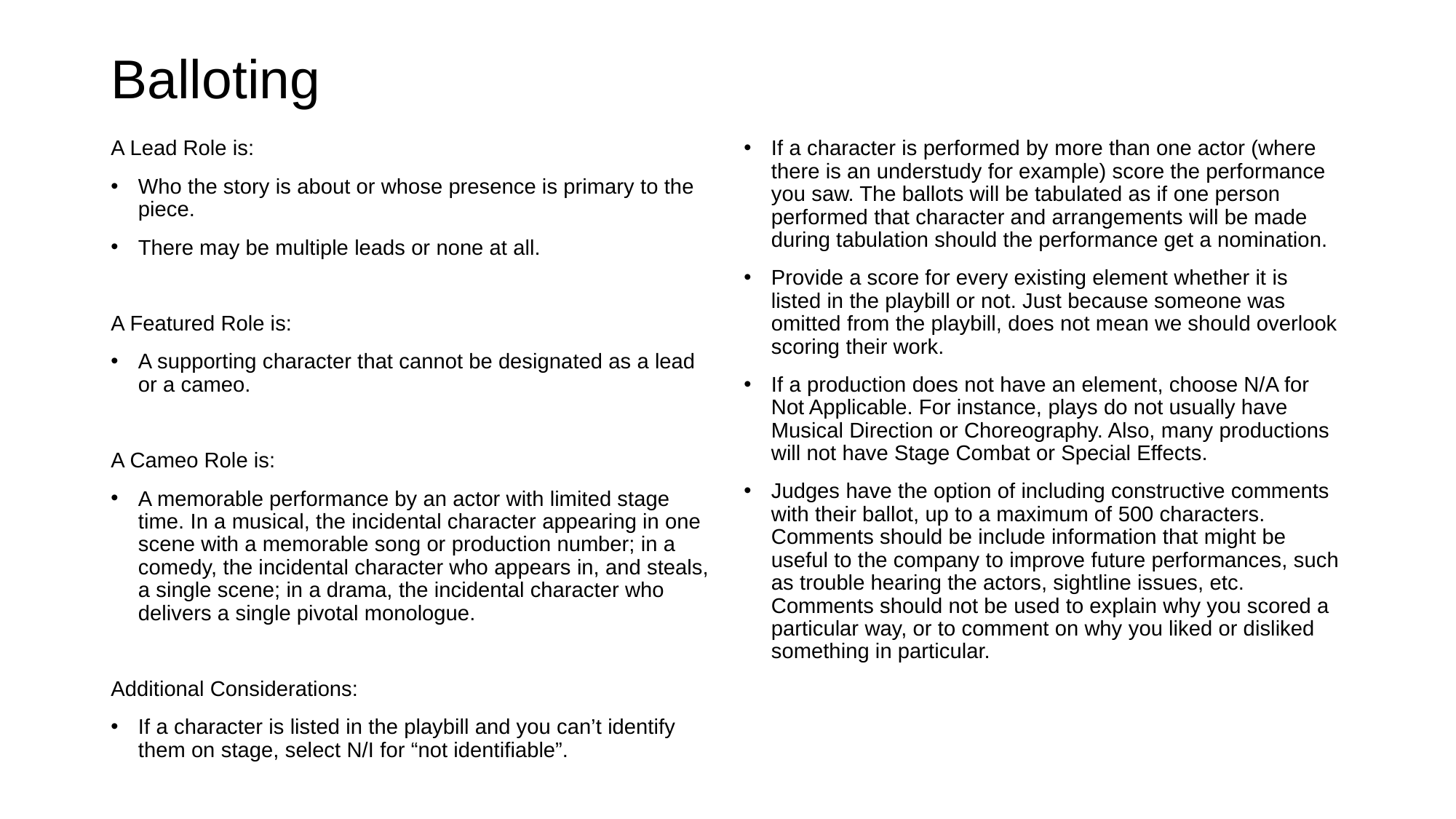

# Balloting
A Lead Role is:
Who the story is about or whose presence is primary to the piece.
There may be multiple leads or none at all.

A Featured Role is:
A supporting character that cannot be designated as a lead or a cameo.

A Cameo Role is:
A memorable performance by an actor with limited stage time. In a musical, the incidental character appearing in one scene with a memorable song or production number; in a comedy, the incidental character who appears in, and steals, a single scene; in a drama, the incidental character who delivers a single pivotal monologue.

Additional Considerations:
If a character is listed in the playbill and you can’t identify them on stage, select N/I for “not identifiable”.
If a character is performed by more than one actor (where there is an understudy for example) score the performance you saw. The ballots will be tabulated as if one person performed that character and arrangements will be made during tabulation should the performance get a nomination.
Provide a score for every existing element whether it is listed in the playbill or not. Just because someone was omitted from the playbill, does not mean we should overlook scoring their work.
If a production does not have an element, choose N/A for Not Applicable. For instance, plays do not usually have Musical Direction or Choreography. Also, many productions will not have Stage Combat or Special Effects.
Judges have the option of including constructive comments with their ballot, up to a maximum of 500 characters. Comments should be include information that might be useful to the company to improve future performances, such as trouble hearing the actors, sightline issues, etc. Comments should not be used to explain why you scored a particular way, or to comment on why you liked or disliked something in particular.